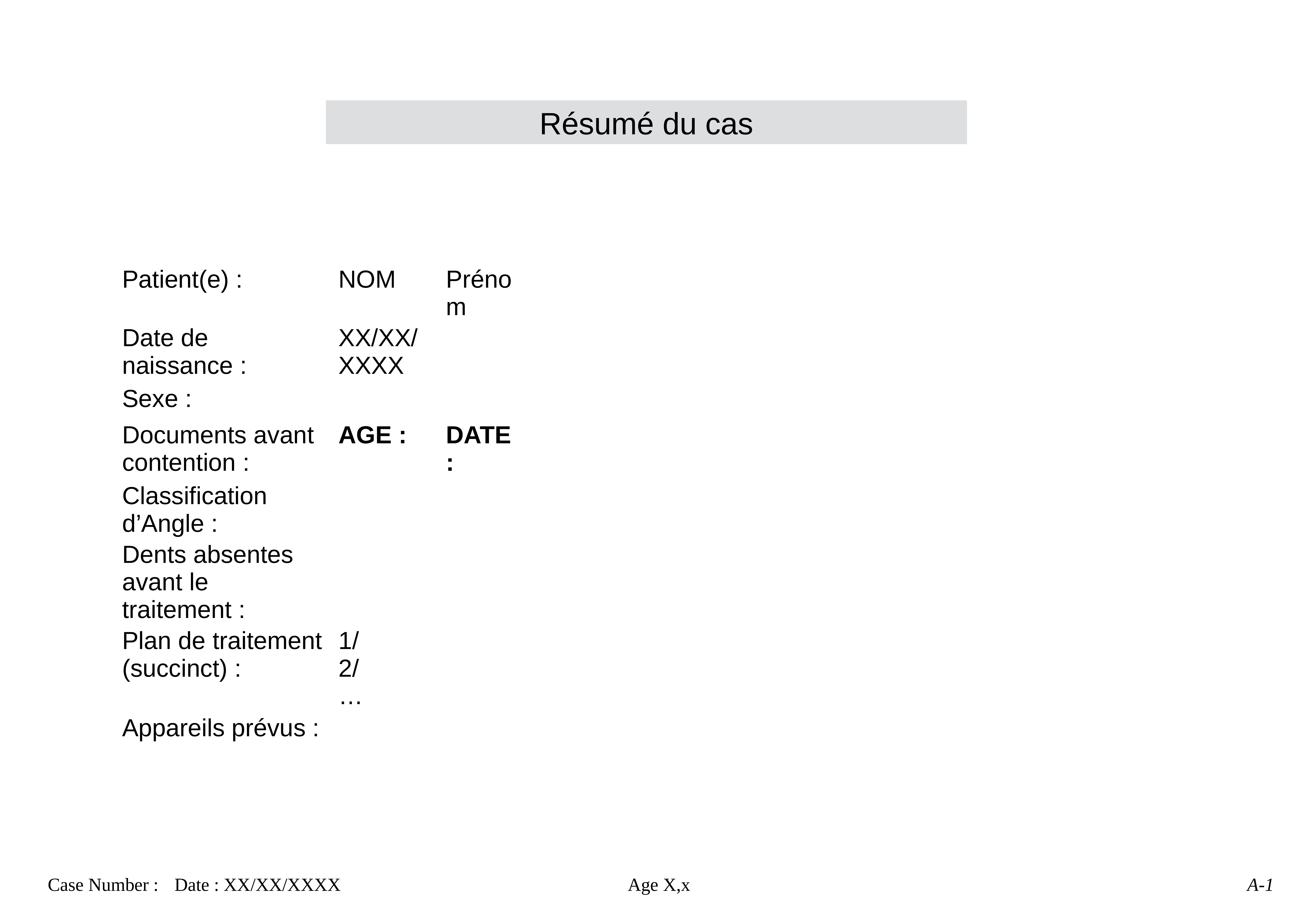

Résumé du cas
| Patient(e) : | NOM | Prénom |
| --- | --- | --- |
| Date de naissance : | XX/XX/XXXX |  |
| Sexe : |  |  |
| Documents avant contention : | Age : | Date : |
| Classification d’Angle : |  |  |
| Dents absentes avant le traitement : |  |  |
| Plan de traitement (succinct) : | 1/ 2/ … |  |
| Appareils prévus : |  |  |
Case Number :   	Date : XX/XX/XXXX
Age X,x
A-1